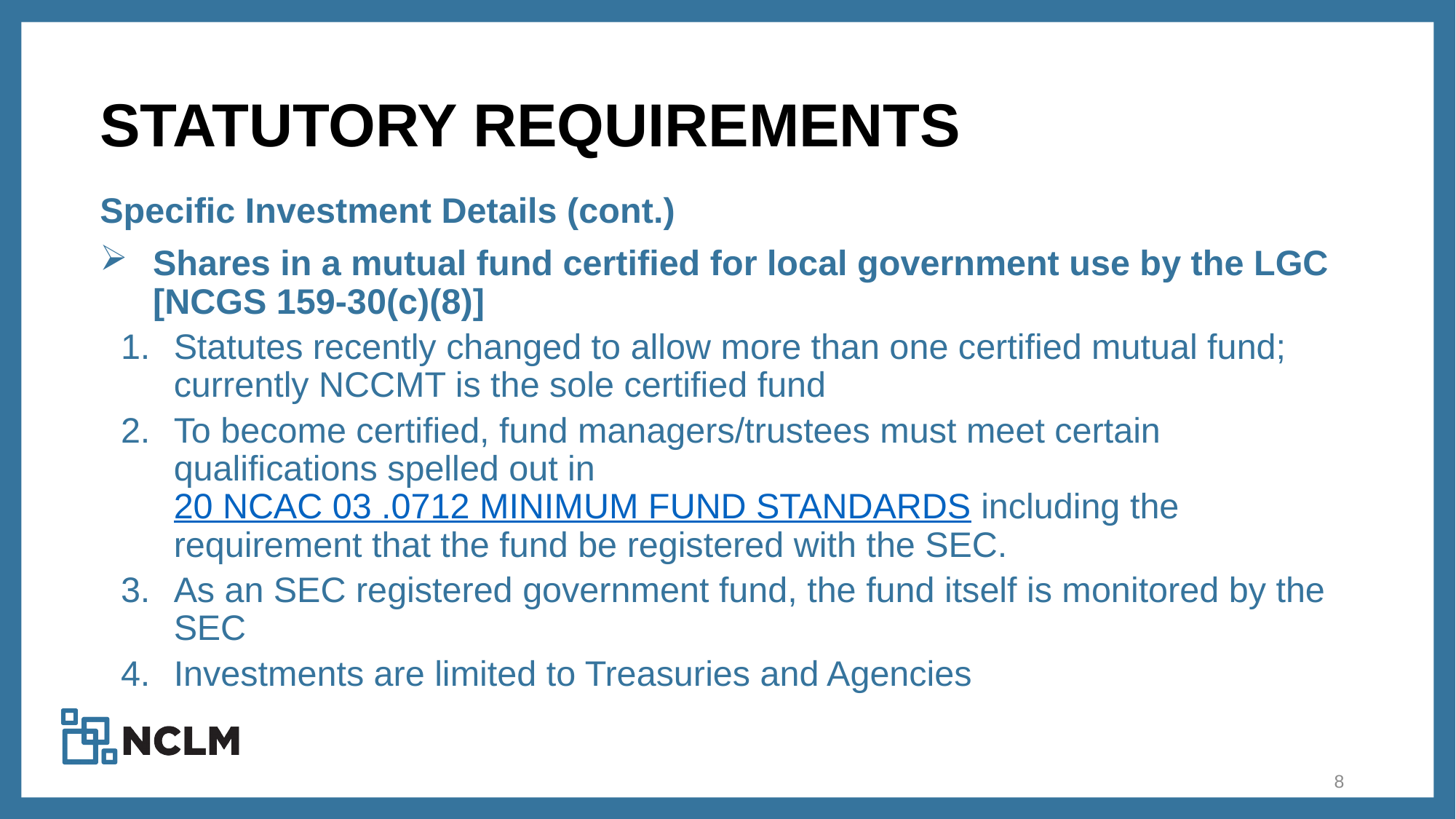

# Statutory requirements
Specific Investment Details (cont.)
Shares in a mutual fund certified for local government use by the LGC [NCGS 159-30(c)(8)]
Statutes recently changed to allow more than one certified mutual fund; currently NCCMT is the sole certified fund
To become certified, fund managers/trustees must meet certain qualifications spelled out in 20 NCAC 03 .0712 MINIMUM FUND STANDARDS including the requirement that the fund be registered with the SEC.
As an SEC registered government fund, the fund itself is monitored by the SEC
Investments are limited to Treasuries and Agencies

8